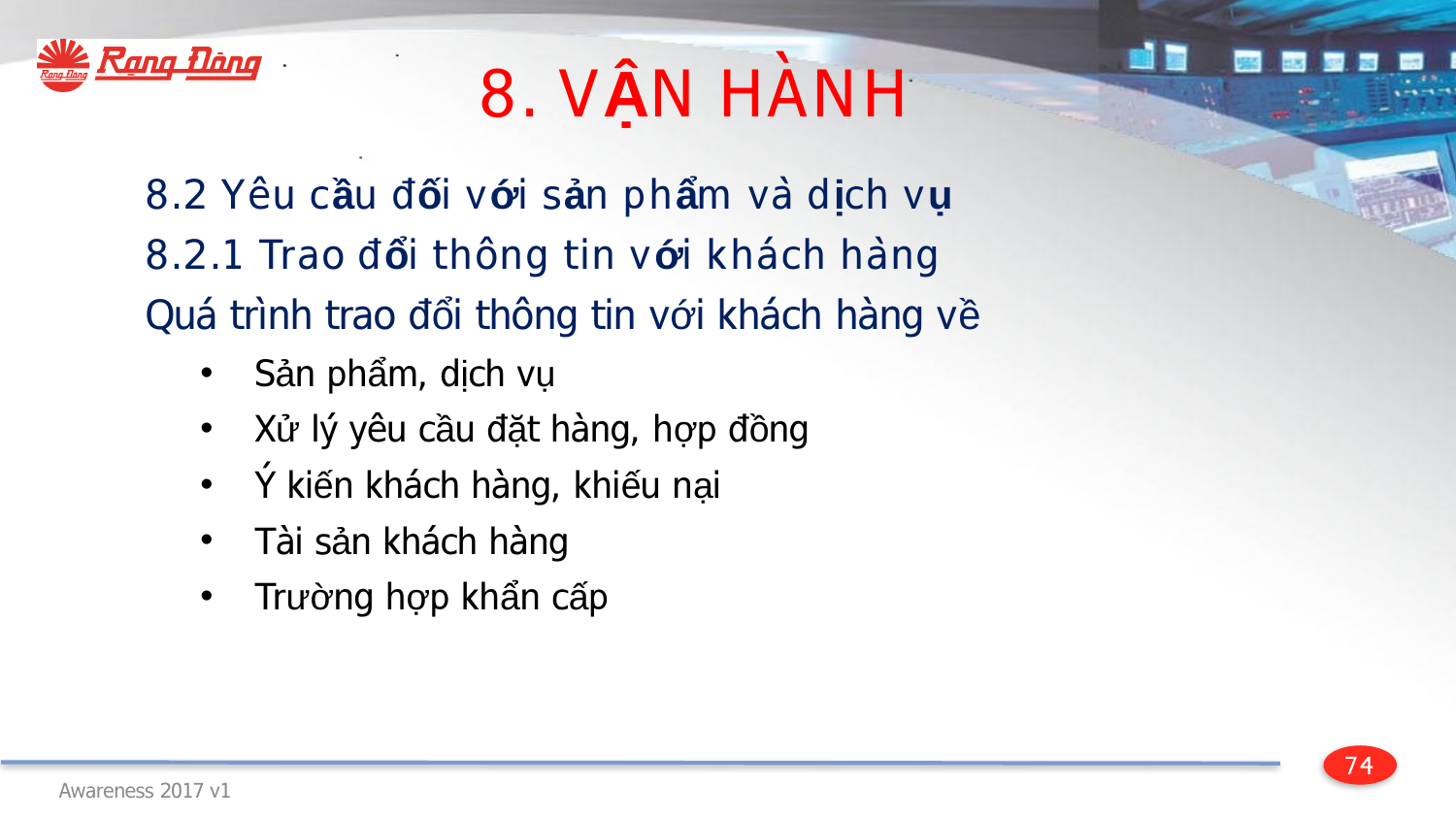

8. VẬN HÀNH
8.2 Yêu cầu đối với sản phẩm và dịch vụ
8.2.1 Trao đổi thông tin với khách hàng
Quá trình trao đổi thông tin với khách hàng về
Sản phẩm, dịch vụ
Xử lý yêu cầu đặt hàng, hợp đồng
Ý kiến khách hàng, khiếu nại
Tài sản khách hàng
Trường hợp khẩn cấp